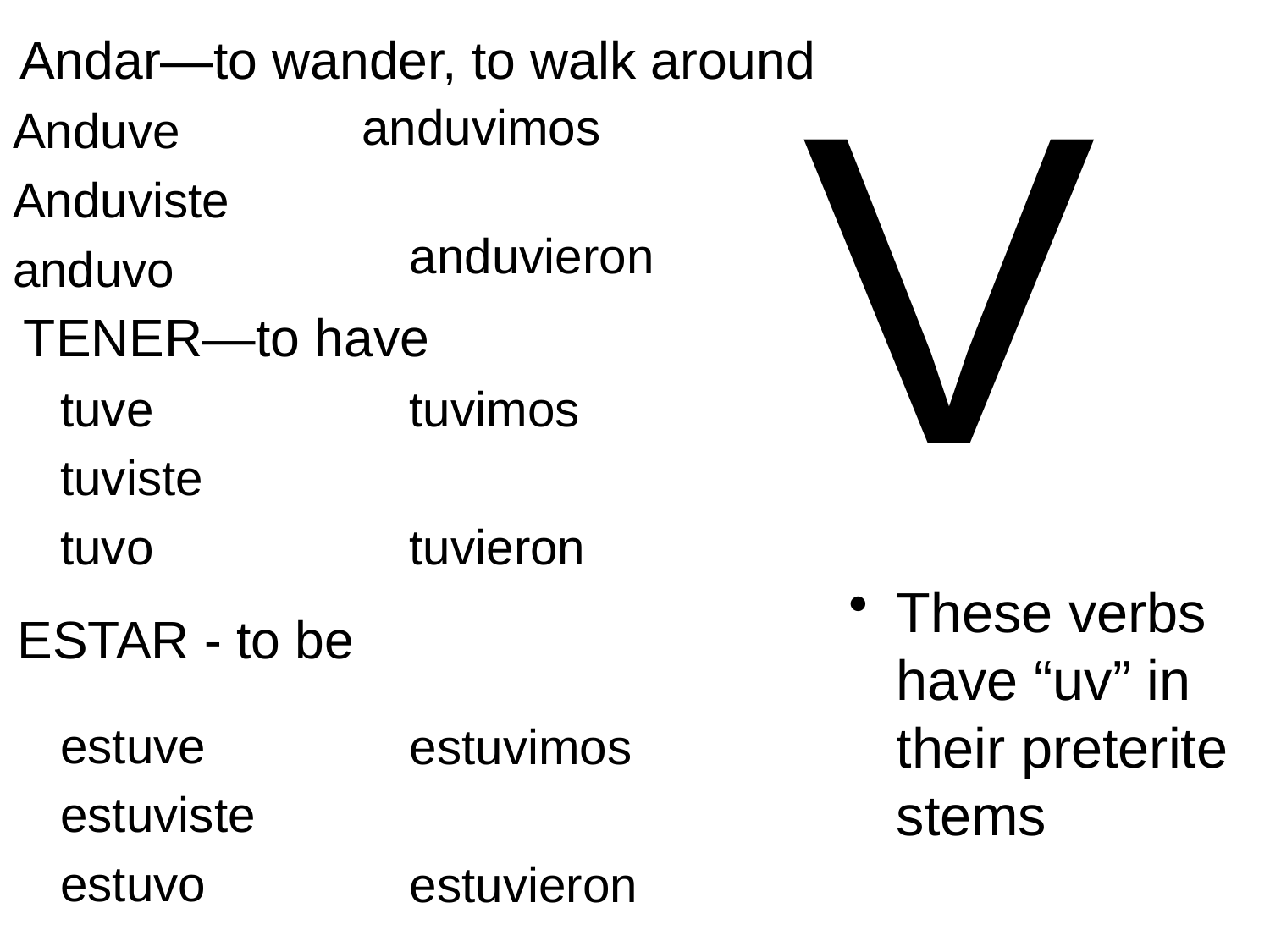

V
anduvimos

anduvieron
# Andar—to wander, to walk around
Anduve
Anduviste
anduvo
tuvimos

tuvieron
TENER—to have
tuve
tuviste
tuvo
ESTAR - to be
These verbs have “uv” in their preterite stems
estuve
estuviste
estuvo
estuvimos

estuvieron